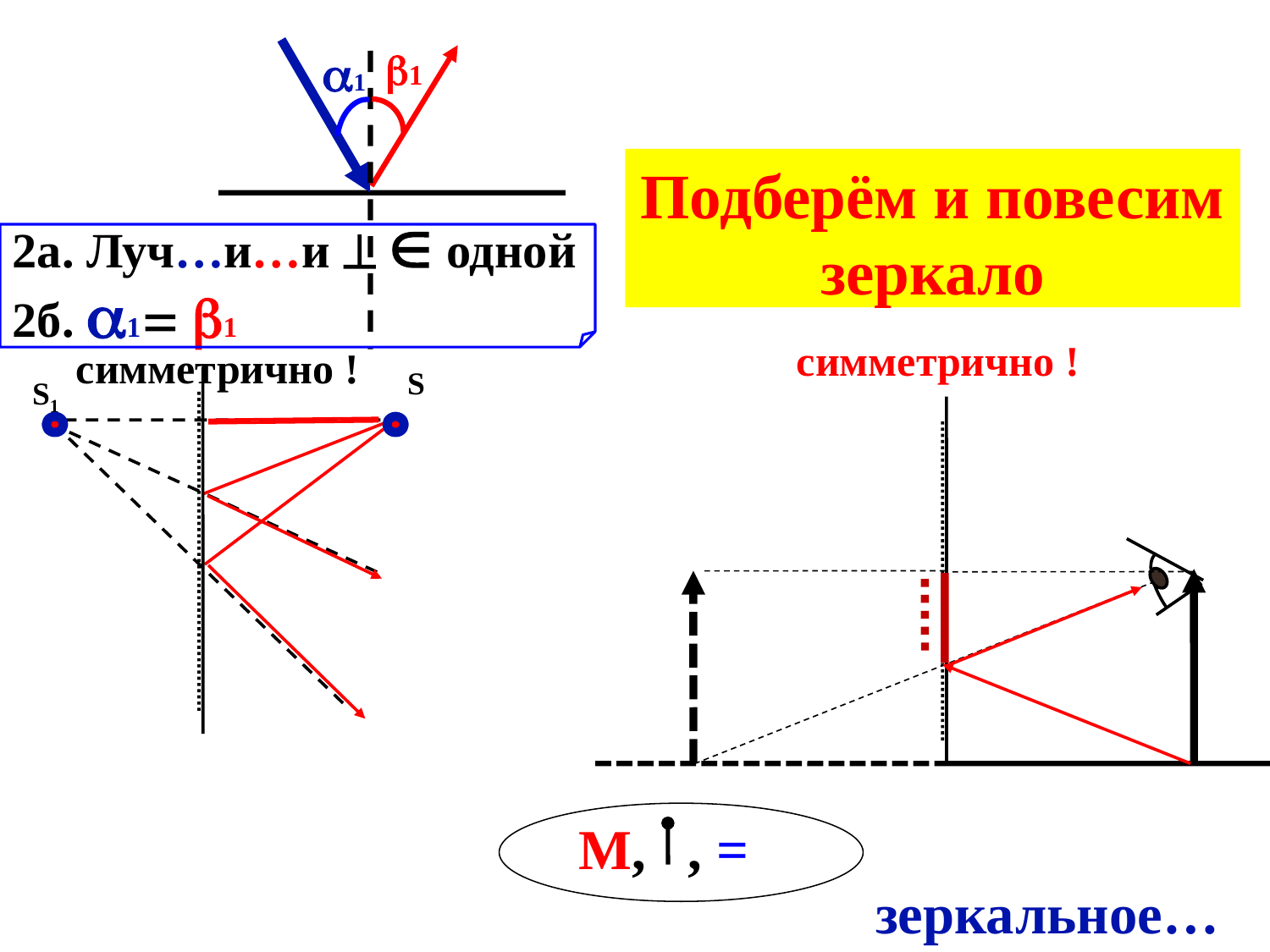

α1
β1

Подберём и повесим зеркало

2а. Луч…и…и ⊥ ∈ одной

2б. α1= β1
симметрично !
симметрично !
 S
S1

М,   , =

зеркальное…